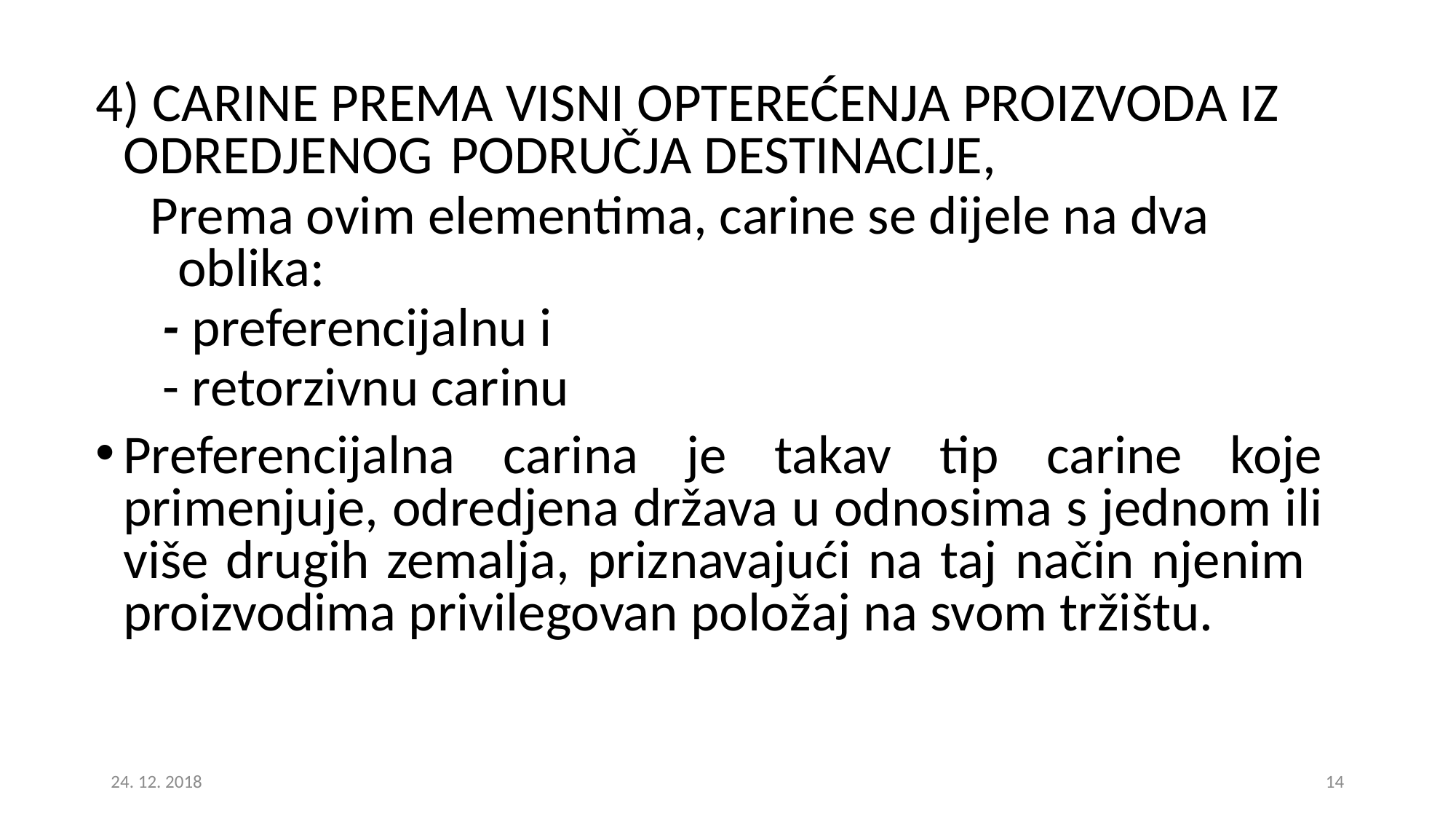

4) CARINE PREMA VISNI OPTEREĆENJA PROIZVODA IZ ODREDJENOG	PODRUČJA DESTINACIJE,
Prema ovim elementima, carine se dijele na dva oblika:
 - preferencijalnu i
 - retorzivnu carinu
Preferencijalna carina je takav tip carine koje primenjuje, odredjena država u odnosima s jednom ili više drugih zemalja, priznavajući na taj način njenim  proizvodima privilegovan položaj na svom tržištu.
24. 12. 2018
14